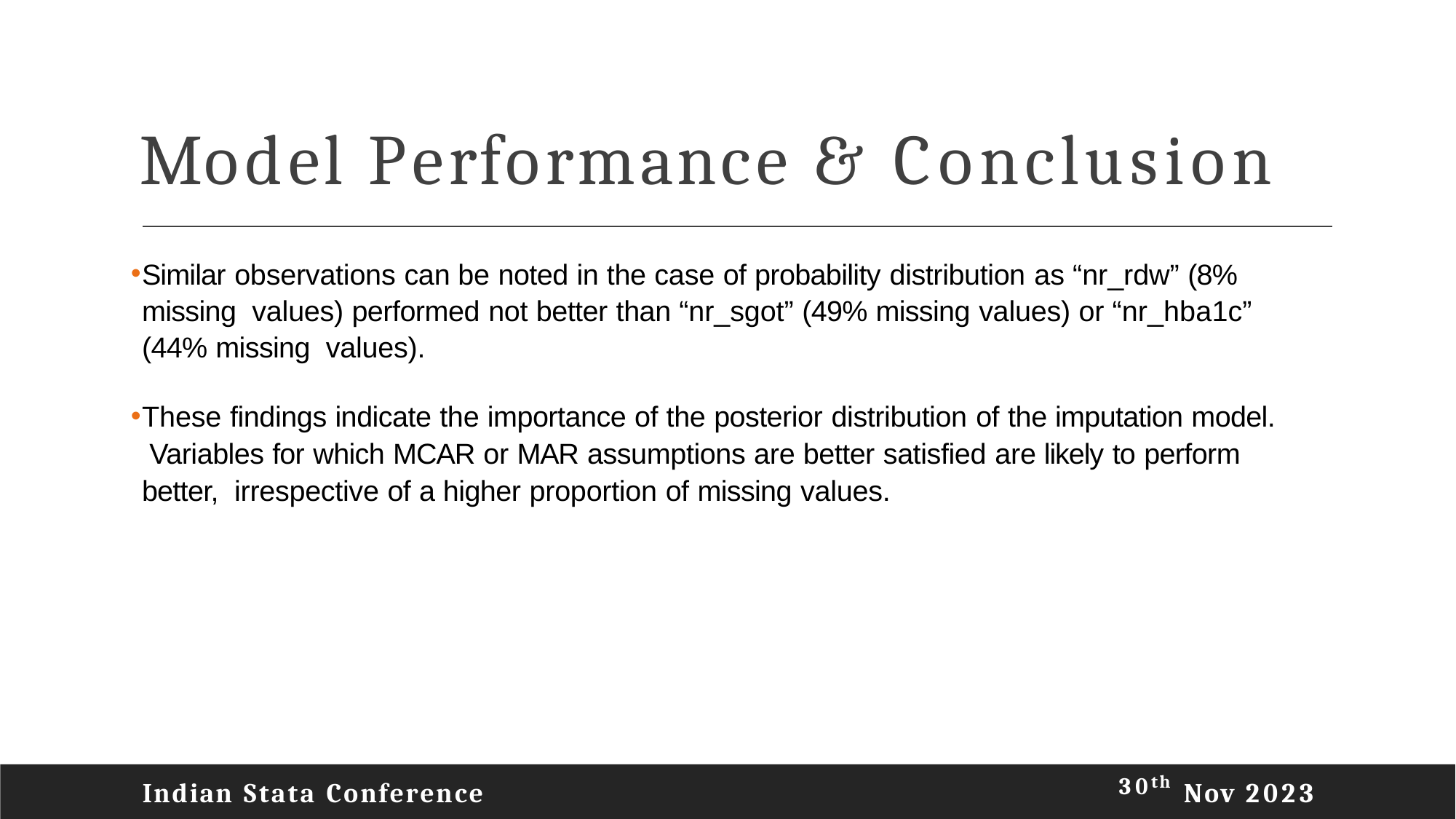

# Model Performance & Conclusion
Similar observations can be noted in the case of probability distribution as “nr_rdw” (8% missing  values) performed not better than “nr_sgot” (49% missing values) or “nr_hba1c” (44% missing  values).

These findings indicate the importance of the posterior distribution of the imputation model.  Variables for which MCAR or MAR assumptions are better satisfied are likely to perform better,  irrespective of a higher proportion of missing values.
Indian Stata Conference
30th
Nov 2023